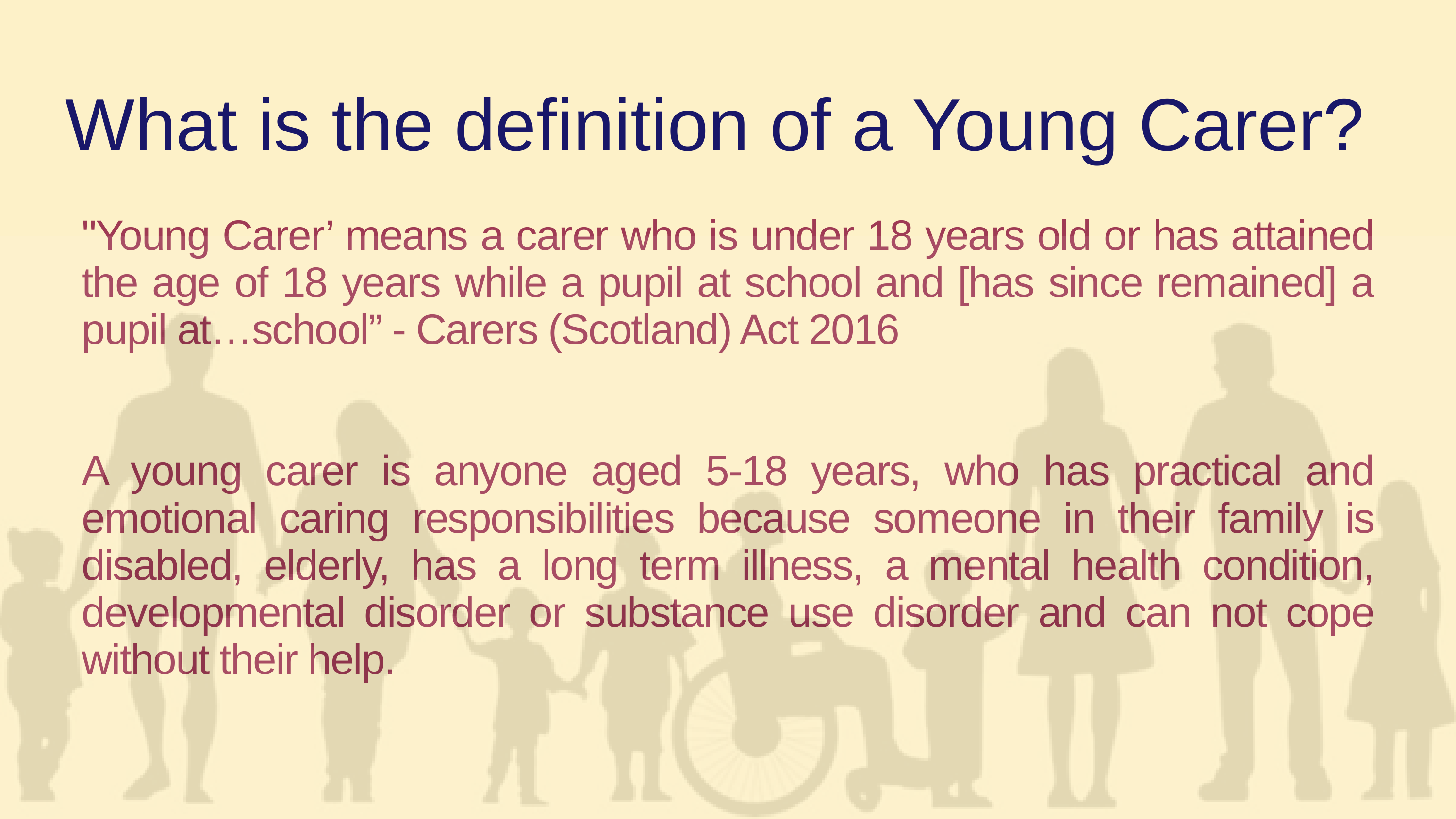

What is the definition of a Young Carer?
"Young Carer’ means a carer who is under 18 years old or has attained the age of 18 years while a pupil at school and [has since remained] a pupil at…school” - Carers (Scotland) Act 2016

A young carer is anyone aged 5-18 years, who has practical and emotional caring responsibilities because someone in their family is disabled, elderly, has a long term illness, a mental health condition, developmental disorder or substance use disorder and can not cope without their help.